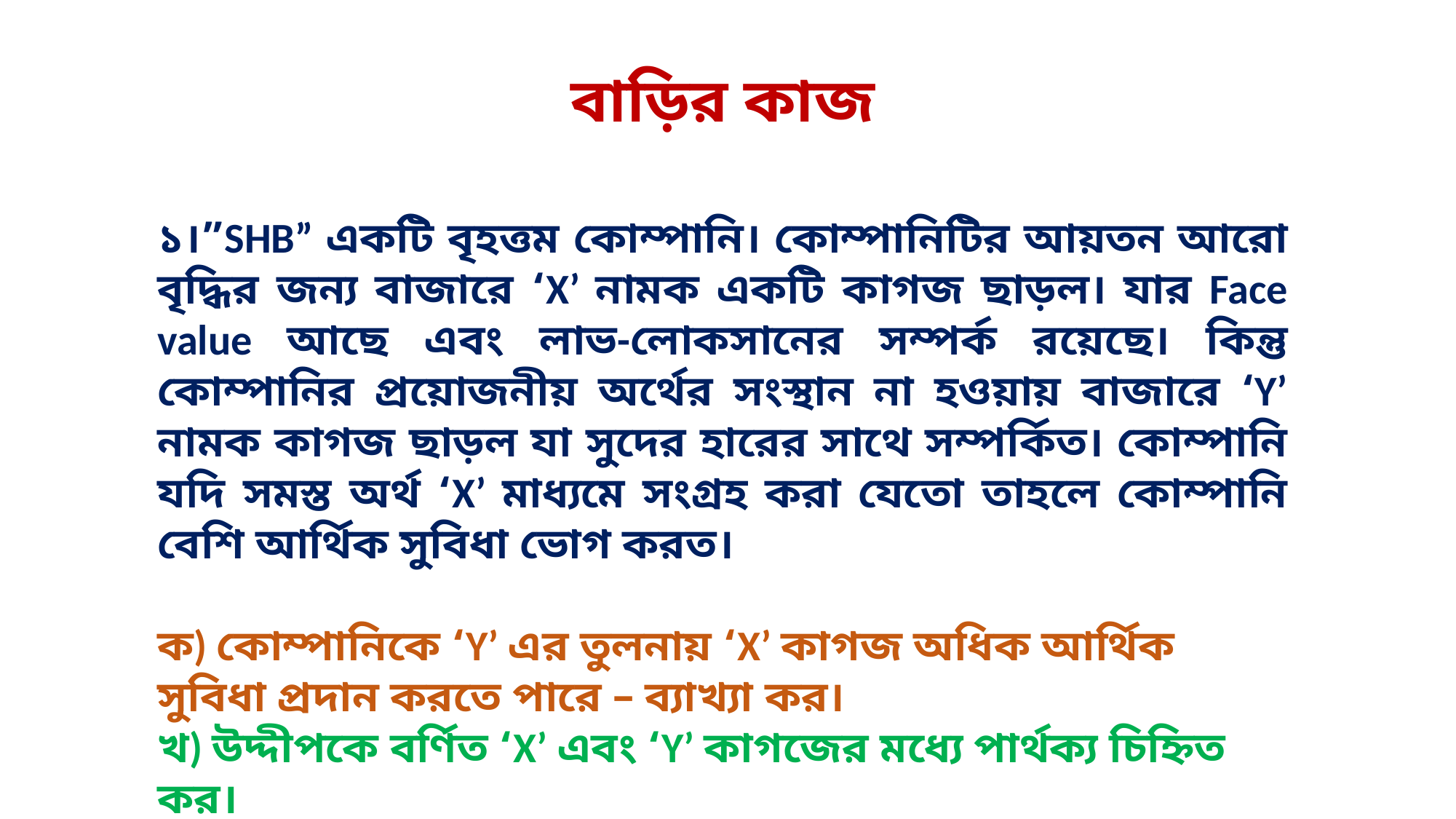

বাড়ির কাজ
১।”SHB” একটি বৃহত্তম কোম্পানি। কোম্পানিটির আয়তন আরো বৃদ্ধির জন্য বাজারে ‘X’ নামক একটি কাগজ ছাড়ল। যার Face value আছে এবং লাভ-লোকসানের সম্পর্ক রয়েছে। কিন্তু কোম্পানির প্রয়োজনীয় অর্থের সংস্থান না হওয়ায় বাজারে ‘Y’ নামক কাগজ ছাড়ল যা সুদের হারের সাথে সম্পর্কিত। কোম্পানি যদি সমস্ত অর্থ ‘X’ মাধ্যমে সংগ্রহ করা যেতো তাহলে কোম্পানি বেশি আর্থিক সুবিধা ভোগ করত।

ক) কোম্পানিকে ‘Y’ এর তুলনায় ‘X’ কাগজ অধিক আর্থিক সুবিধা প্রদান করতে পারে – ব্যাখ্যা কর।
খ) উদ্দীপকে বর্ণিত ‘X’ এবং ‘Y’ কাগজের মধ্যে পার্থক্য চিহ্নিত কর।